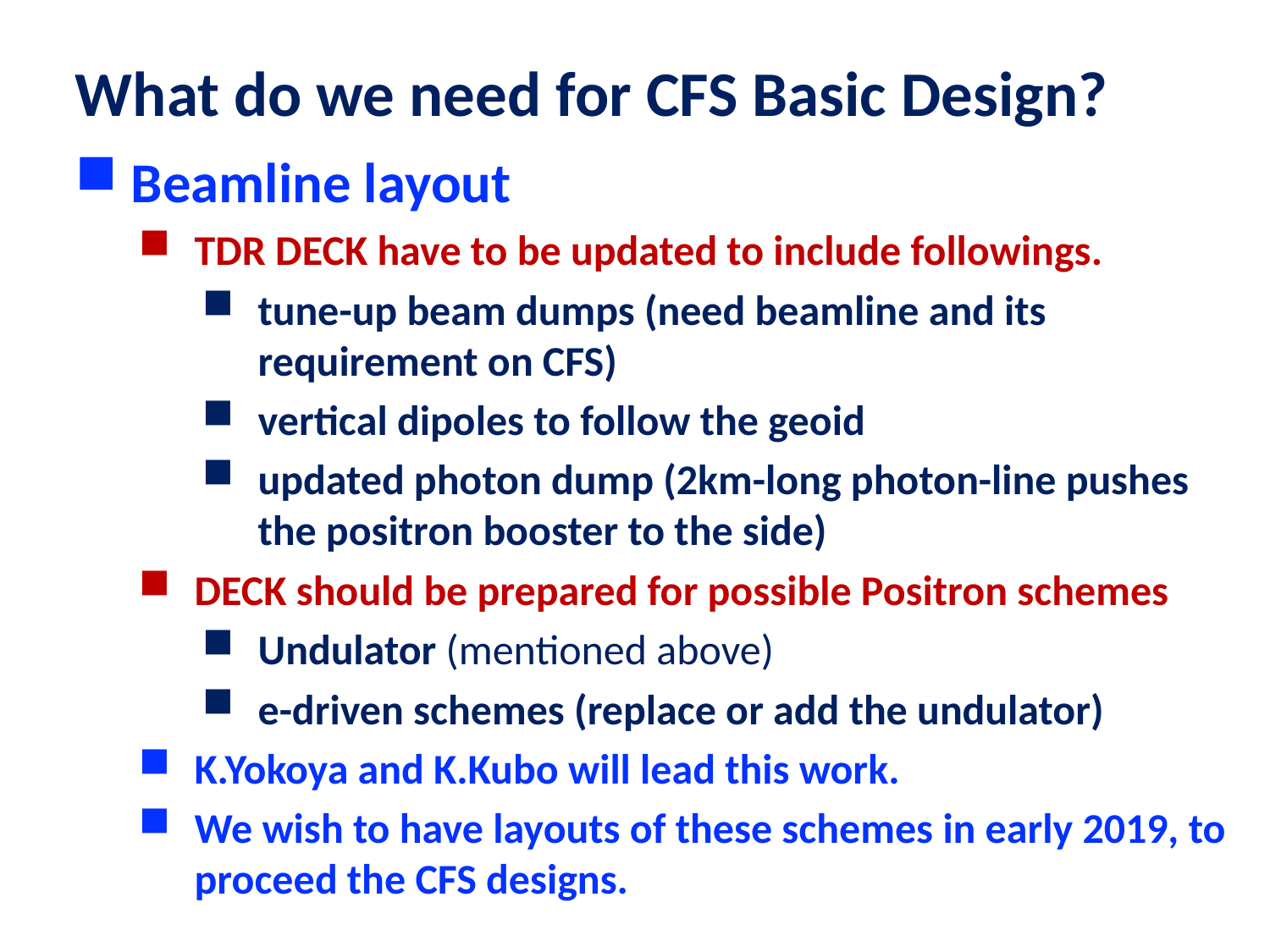

What do we need for CFS Basic Design?
Beamline layout
TDR DECK have to be updated to include followings.
tune-up beam dumps (need beamline and its requirement on CFS)
vertical dipoles to follow the geoid
updated photon dump (2km-long photon-line pushes the positron booster to the side)
DECK should be prepared for possible Positron schemes
Undulator (mentioned above)
e-driven schemes (replace or add the undulator)
K.Yokoya and K.Kubo will lead this work.
We wish to have layouts of these schemes in early 2019, to proceed the CFS designs.